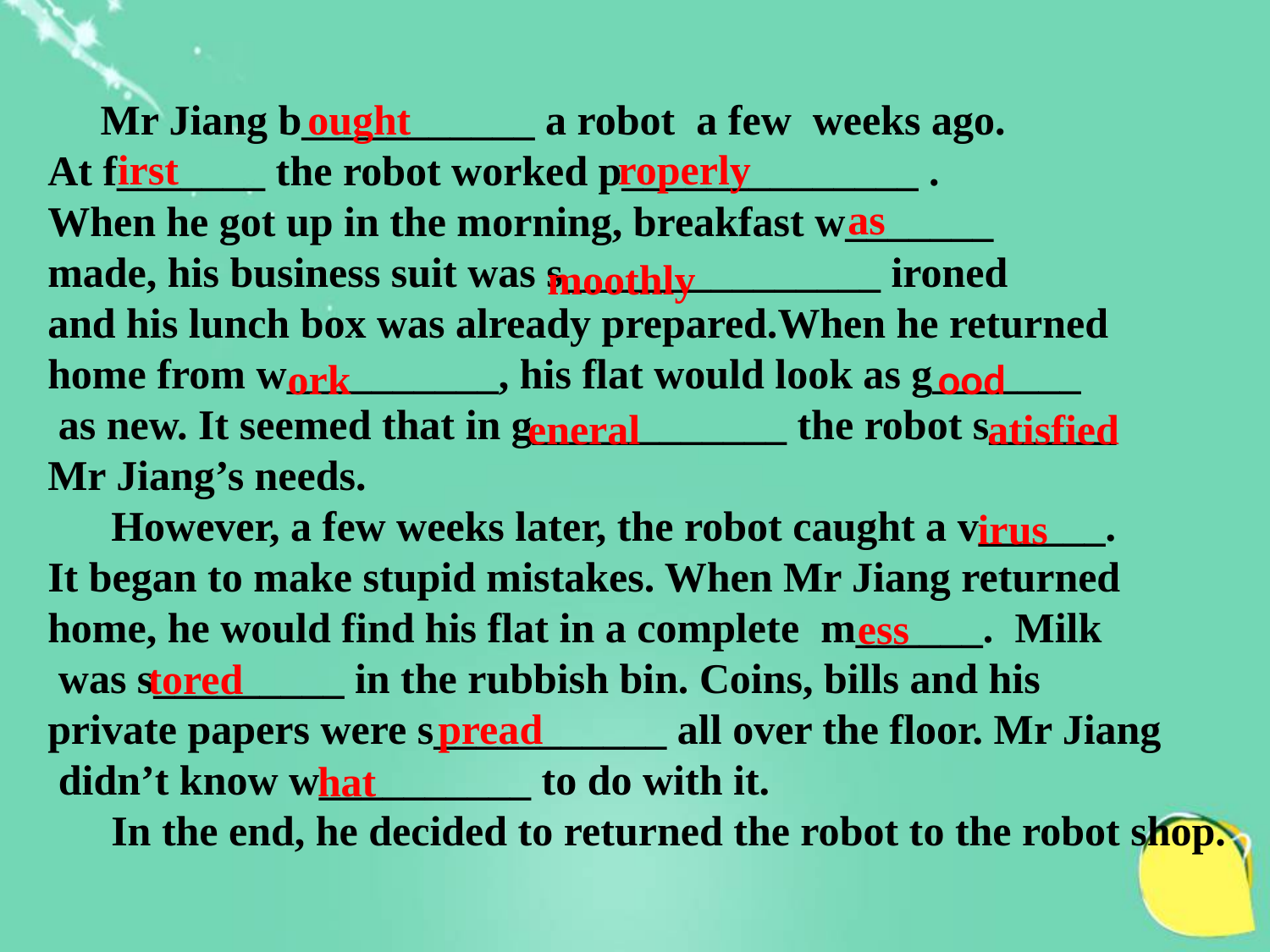

Mr Jiang b___________ a robot  a few  weeks ago.
At f_______ the robot worked p______________ .
When he got up in the morning, breakfast w_______
made, his business suit was s_______________ ironed
and his lunch box was already prepared.When he returned
home from w__________, his flat would look as g_______
 as new. It seemed that in g____________ the robot s______
Mr Jiang’s needs.
      However, a few weeks later, the robot caught a v______.
It began to make stupid mistakes. When Mr Jiang returned
home, he would find his flat in a complete  m______.  Milk
 was s_________ in the rubbish bin. Coins, bills and his
private papers were s___________ all over the floor. Mr Jiang
 didn’t know w__________ to do with it.
      In the end, he decided to returned the robot to the robot shop.

ought
irst
roperly
as
moothly
ork
ood
eneral
atisfied
irus
ess
tored
pread
hat